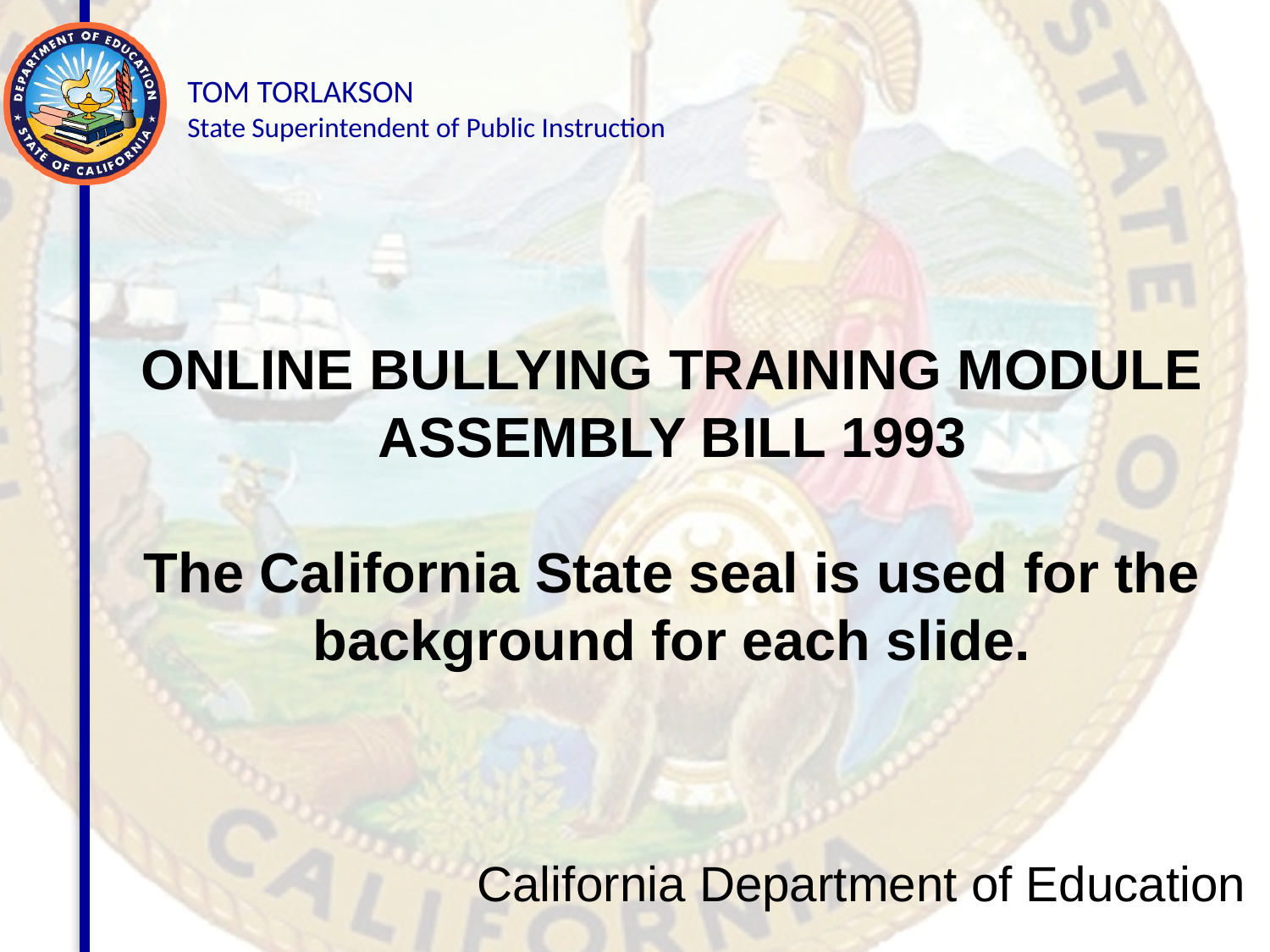

# ONLINE BULLYING TRAINING MODULE ASSEMBLY BILL 1993 The California State seal is used for the background for each slide.
California Department of Education